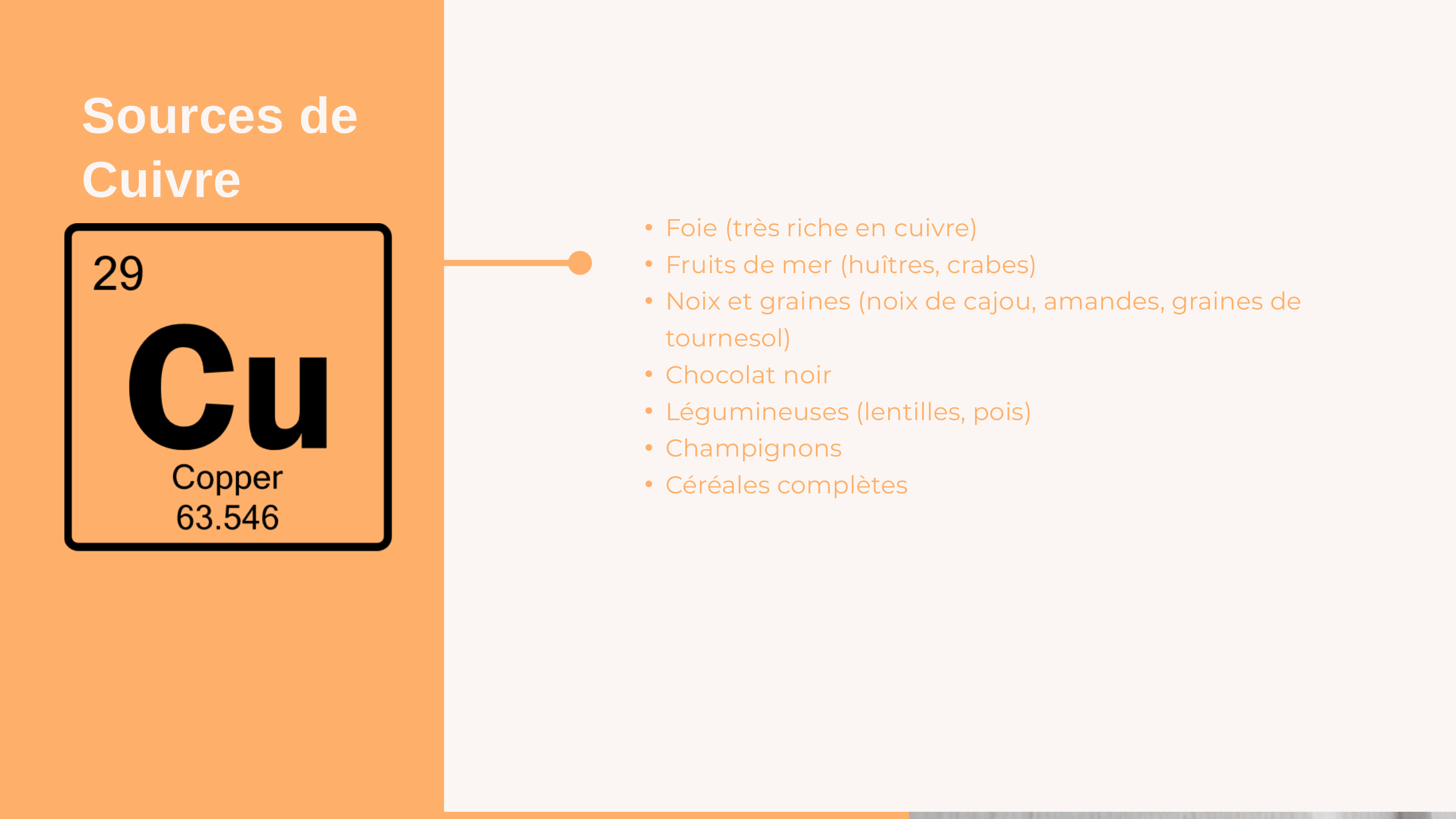

Sources de Cuivre

Foie (très riche en cuivre)
Fruits de mer (huîtres, crabes)
Noix et graines (noix de cajou, amandes, graines de tournesol)
Chocolat noir
Légumineuses (lentilles, pois)
Champignons
Céréales complètes